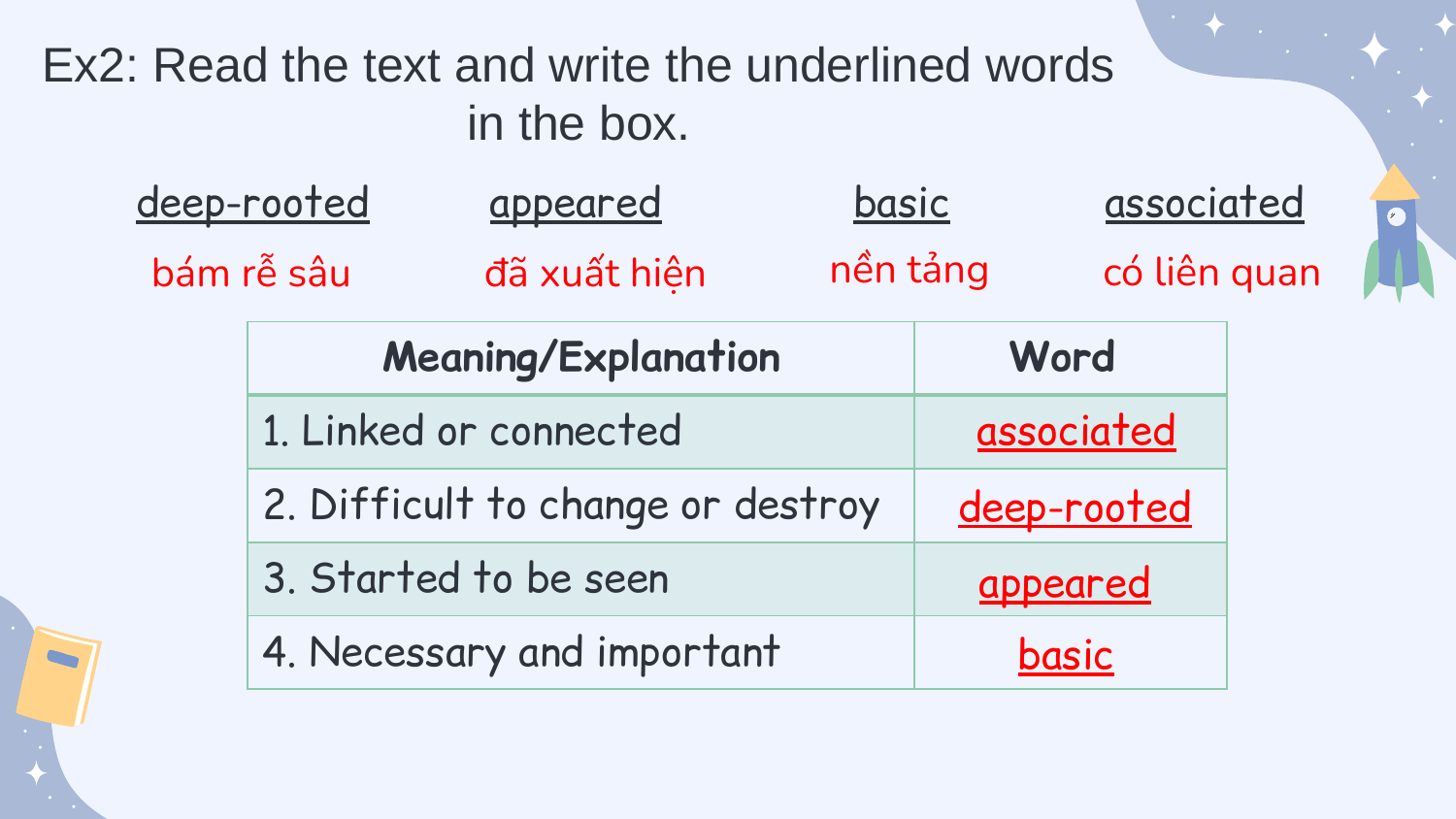

# Ex2: Read the text and write the underlined words in the box.
deep-rooted
appeared
basic
associated
nền tảng
có liên quan
bám rễ sâu
đã xuất hiện
| Meaning/Explanation | Word |
| --- | --- |
| 1. Linked or connected |  |
| 2. Difficult to change or destroy |  |
| 3. Started to be seen |  |
| 4. Necessary and important |  |
associated
deep-rooted
appeared
basic